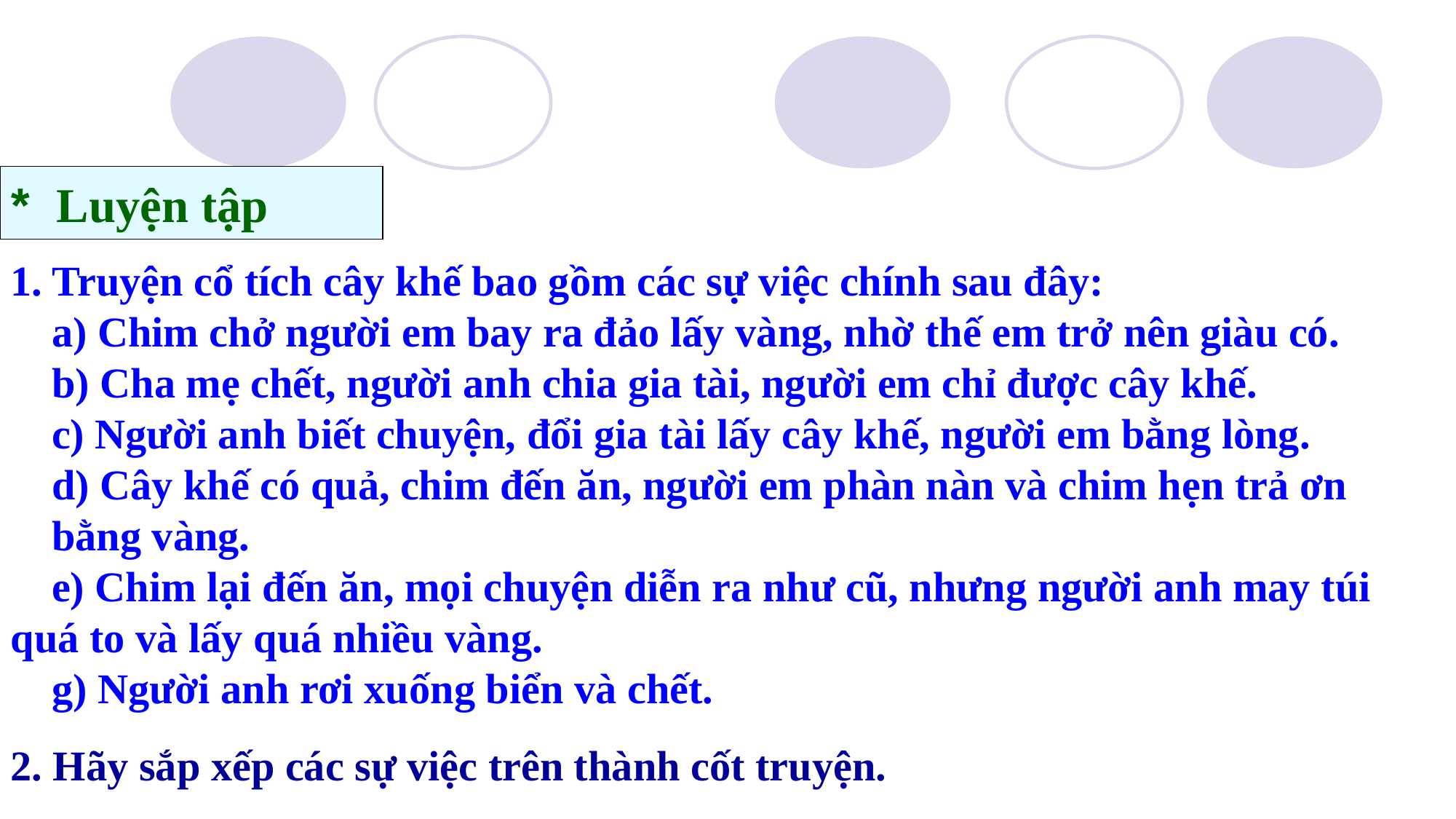

*  Luyện tập
1. Truyện cổ tích cây khế bao gồm các sự việc chính sau đây:
	a) Chim chở người em bay ra đảo lấy vàng, nhờ thế em trở nên giàu có.
	b) Cha mẹ chết, người anh chia gia tài, người em chỉ được cây khế.
	c) Người anh biết chuyện, đổi gia tài lấy cây khế, người em bằng lòng.
	d) Cây khế có quả, chim đến ăn, người em phàn nàn và chim hẹn trả ơn bằng vàng.
	e) Chim lại đến ăn, mọi chuyện diễn ra như cũ, nhưng người anh may túi
quá to và lấy quá nhiều vàng.
	g) Người anh rơi xuống biển và chết.
2. Hãy sắp xếp các sự việc trên thành cốt truyện.